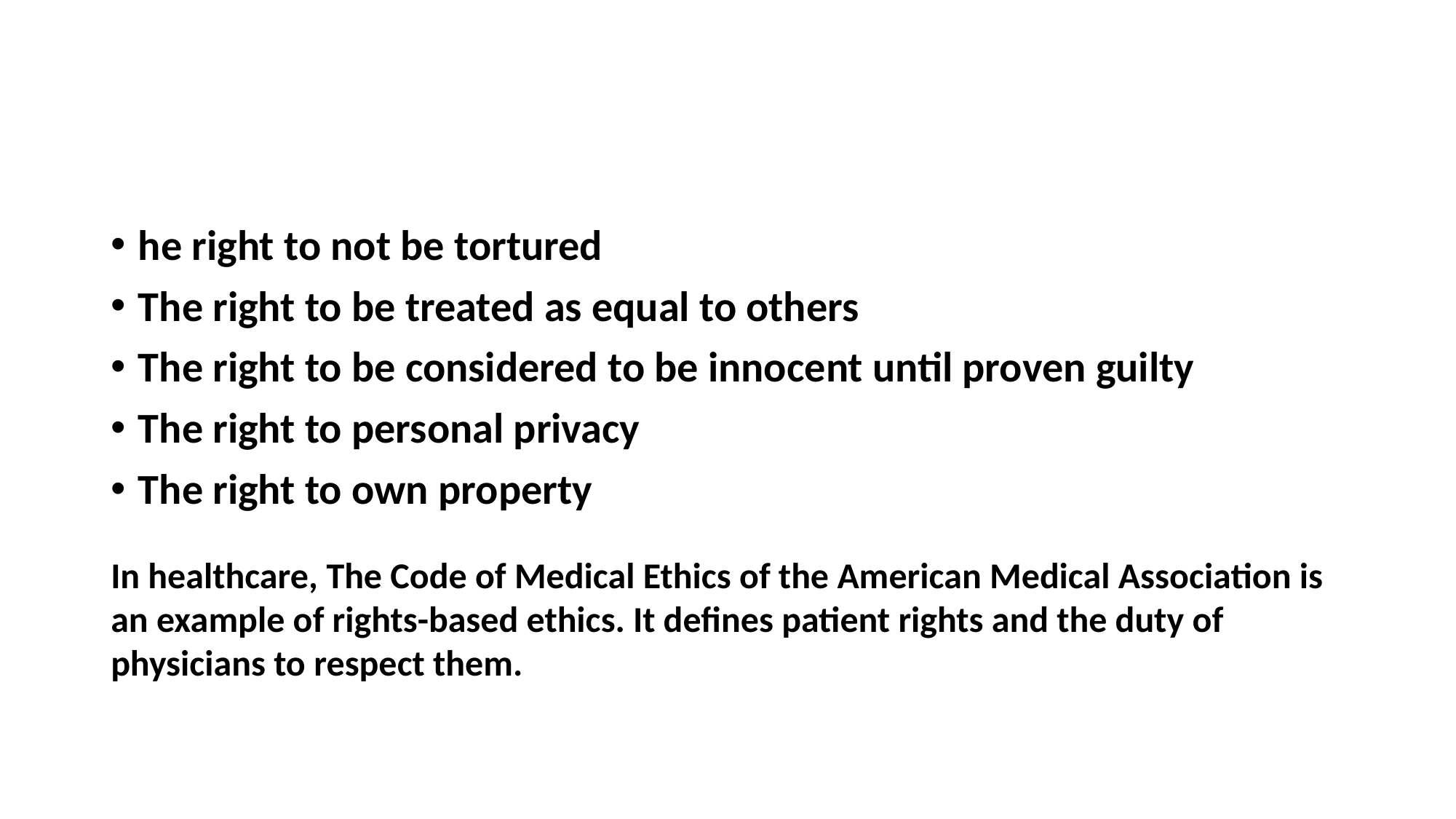

he right to not be tortured
The right to be treated as equal to others
The right to be considered to be innocent until proven guilty
The right to personal privacy
The right to own property
In healthcare, The Code of Medical Ethics of the American Medical Association is an example of rights-based ethics. It defines patient rights and the duty of physicians to respect them.